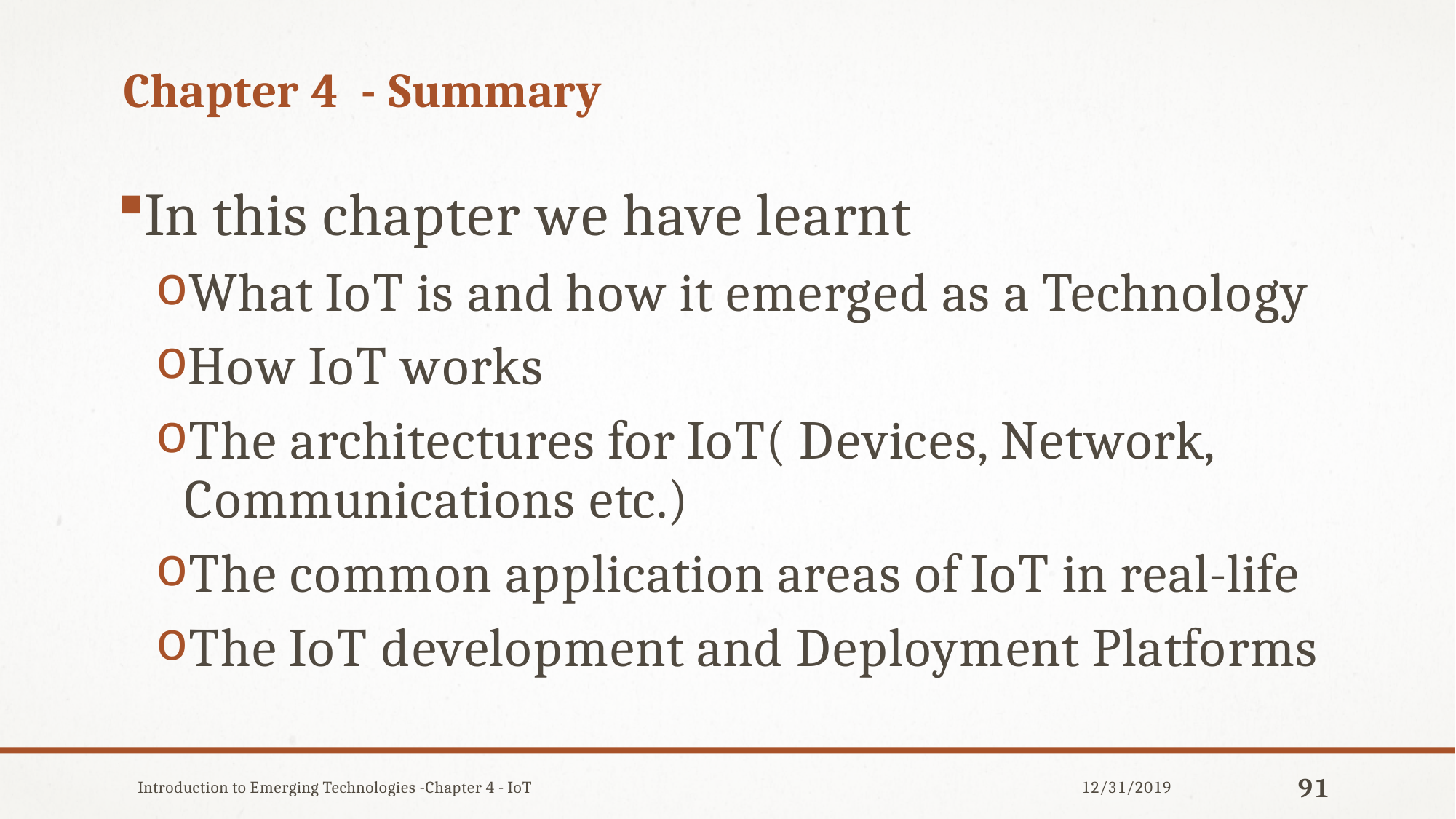

# Chapter 4  - Summary
In this chapter we have learnt
What IoT is and how it emerged as a Technology
How IoT works
The architectures for IoT( Devices, Network, Communications etc.)
The common application areas of IoT in real-life
The IoT development and Deployment Platforms
Introduction to Emerging Technologies -Chapter 4 - IoT
12/31/2019
91